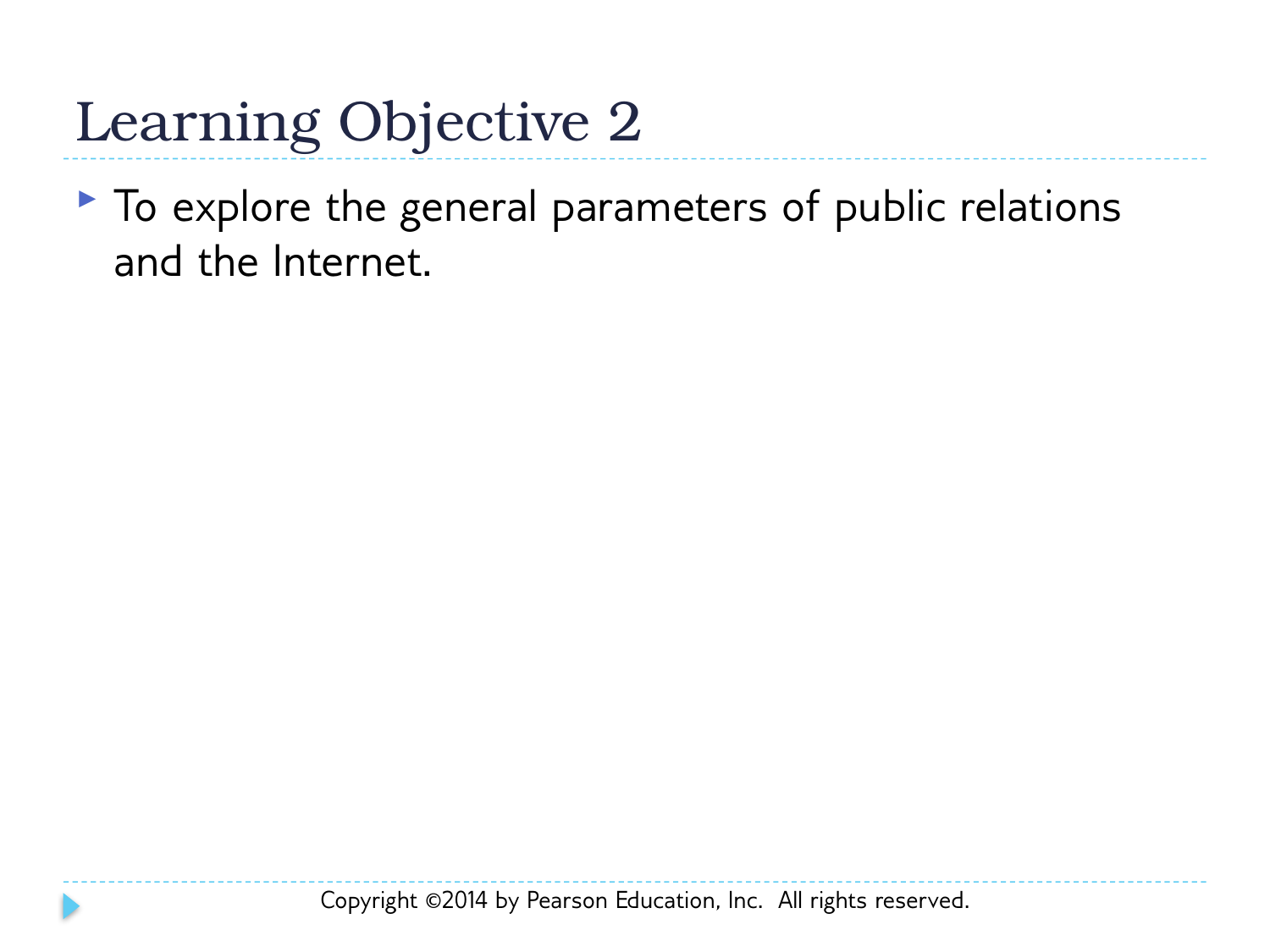

# Learning Objective 2
To explore the general parameters of public relations and the Internet.
Copyright ©2014 by Pearson Education, Inc.  All rights reserved.